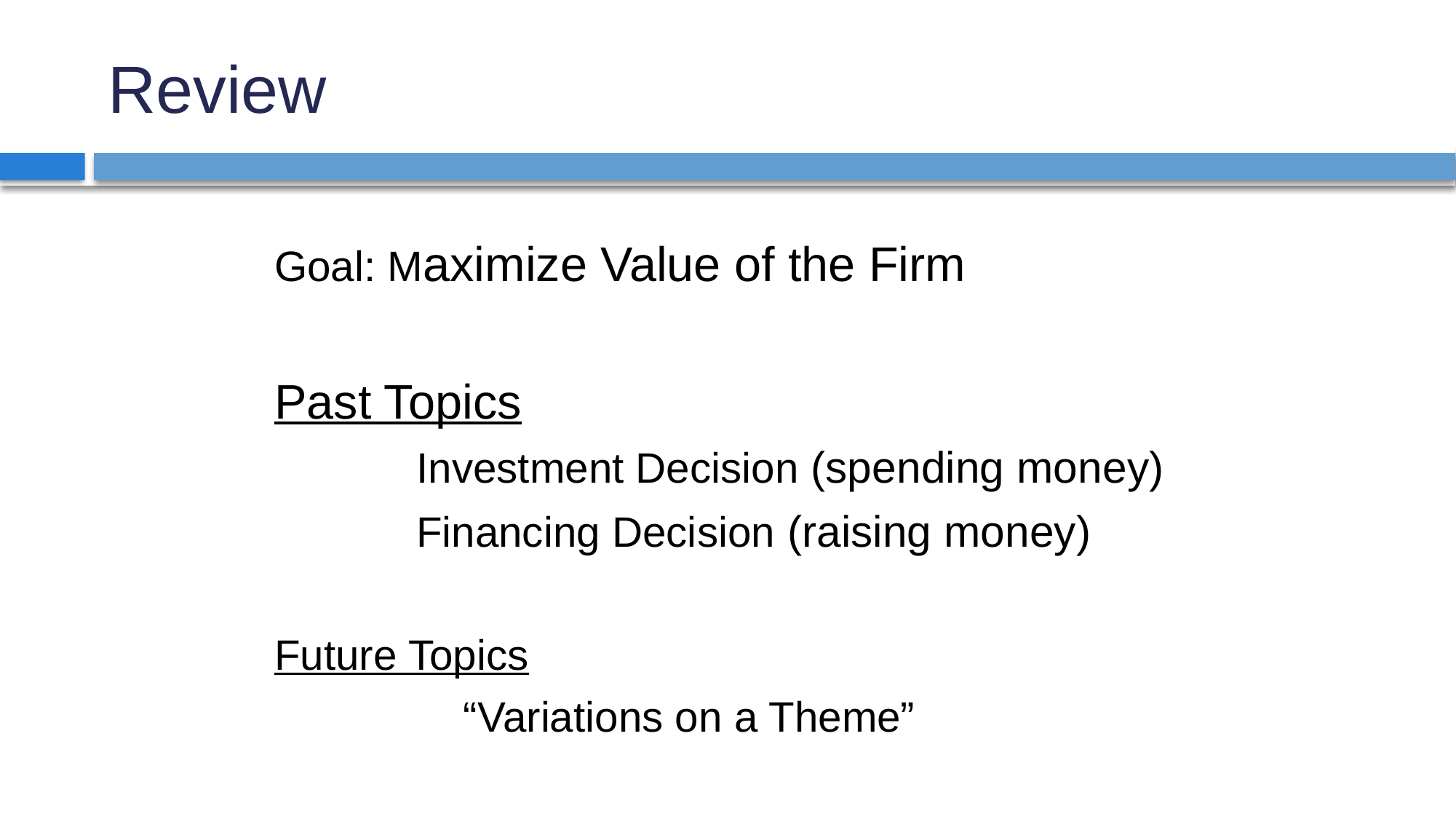

# Review
Goal: Maximize Value of the Firm

Past Topics
            Investment Decision (spending money)
            Financing Decision (raising money)

Future Topics
                “Variations on a Theme”